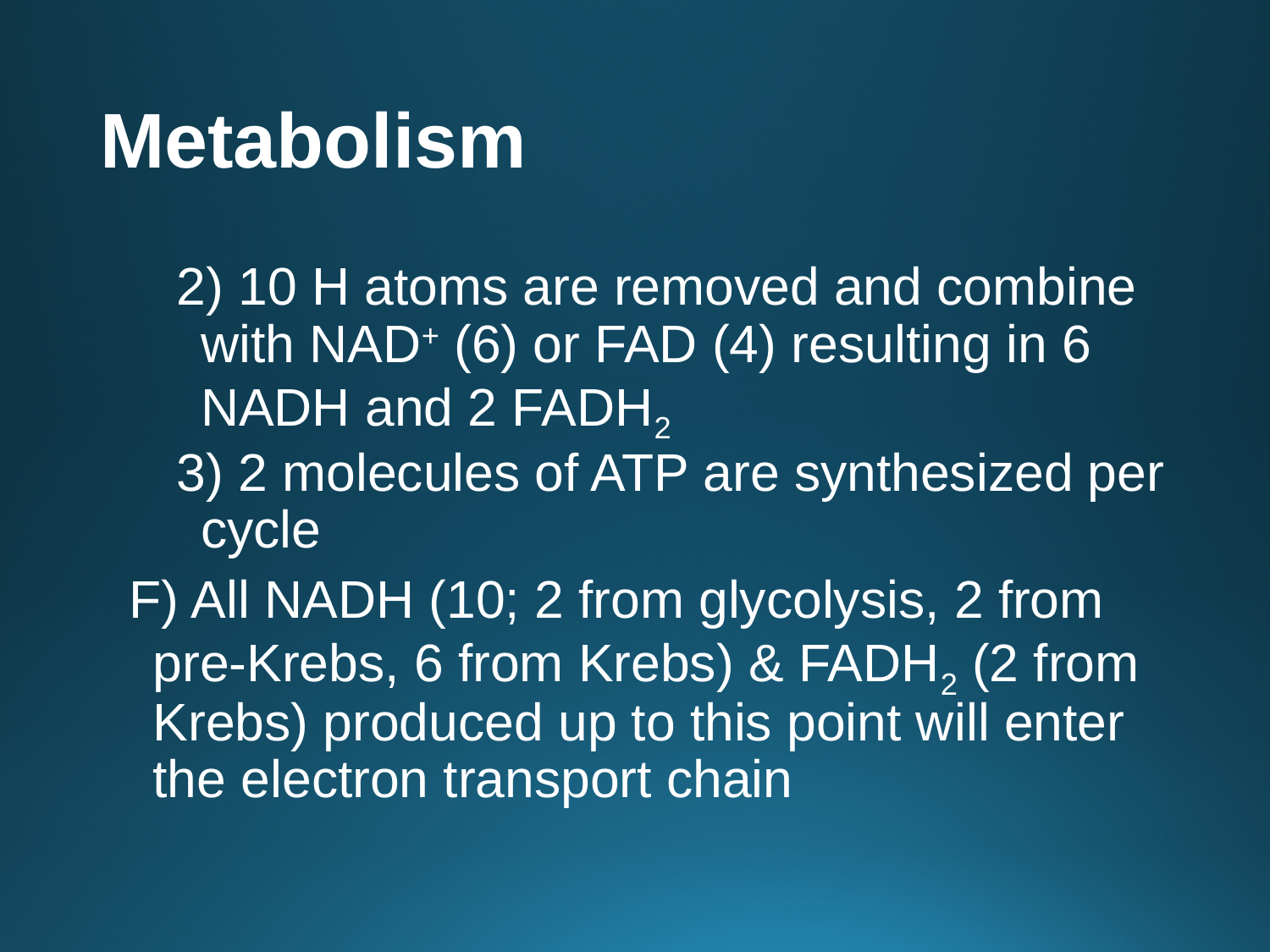

# Metabolism
2) 10 H atoms are removed and combine with NAD+ (6) or FAD (4) resulting in 6 NADH and 2 FADH2
3) 2 molecules of ATP are synthesized per cycle
F) All NADH (10; 2 from glycolysis, 2 from pre-Krebs, 6 from Krebs) & FADH2 (2 from Krebs) produced up to this point will enter the electron transport chain